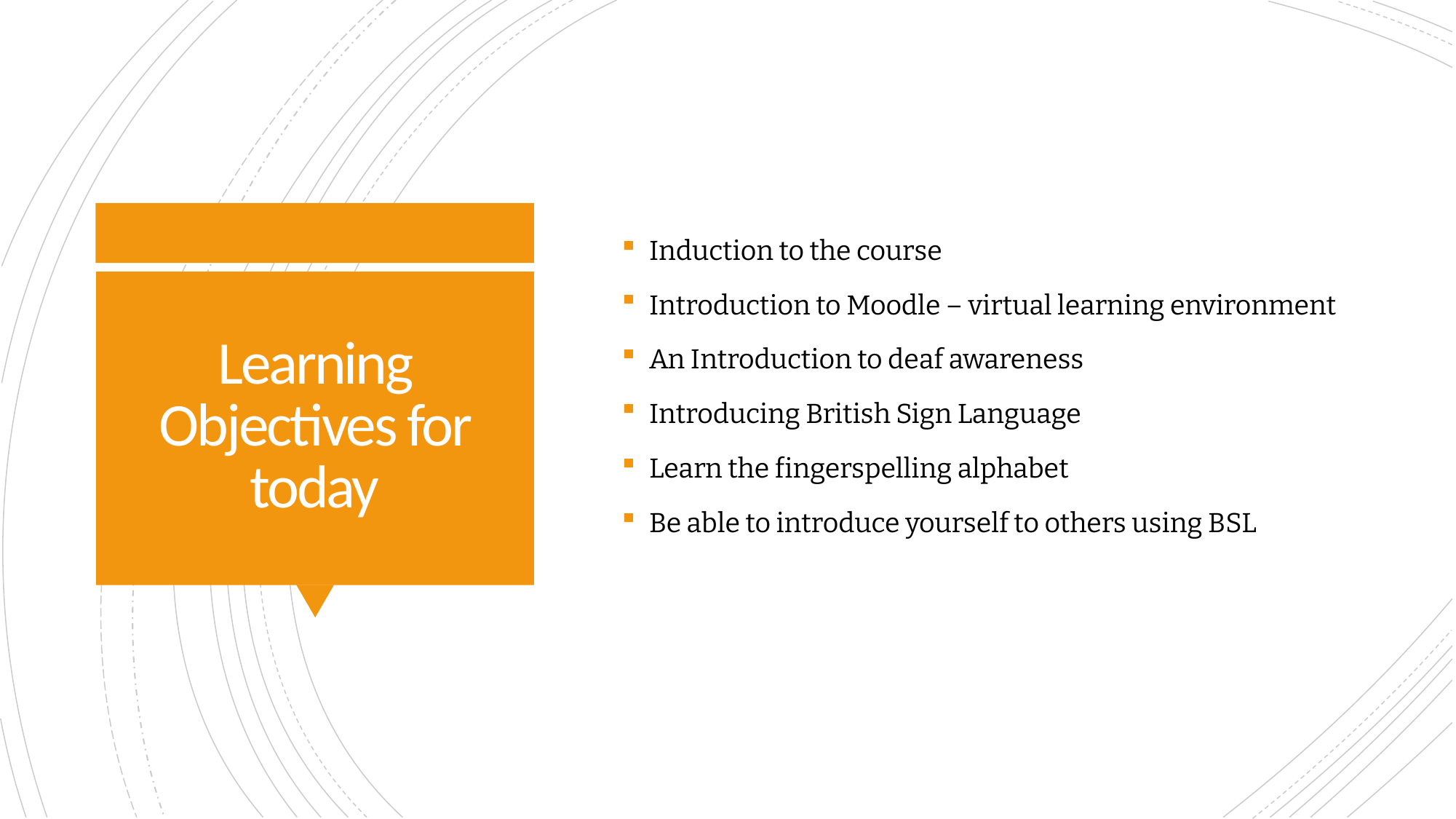

Induction to the course
Introduction to Moodle – virtual learning environment
An Introduction to deaf awareness
Introducing British Sign Language
Learn the fingerspelling alphabet
Be able to introduce yourself to others using BSL

# Learning Objectives for today